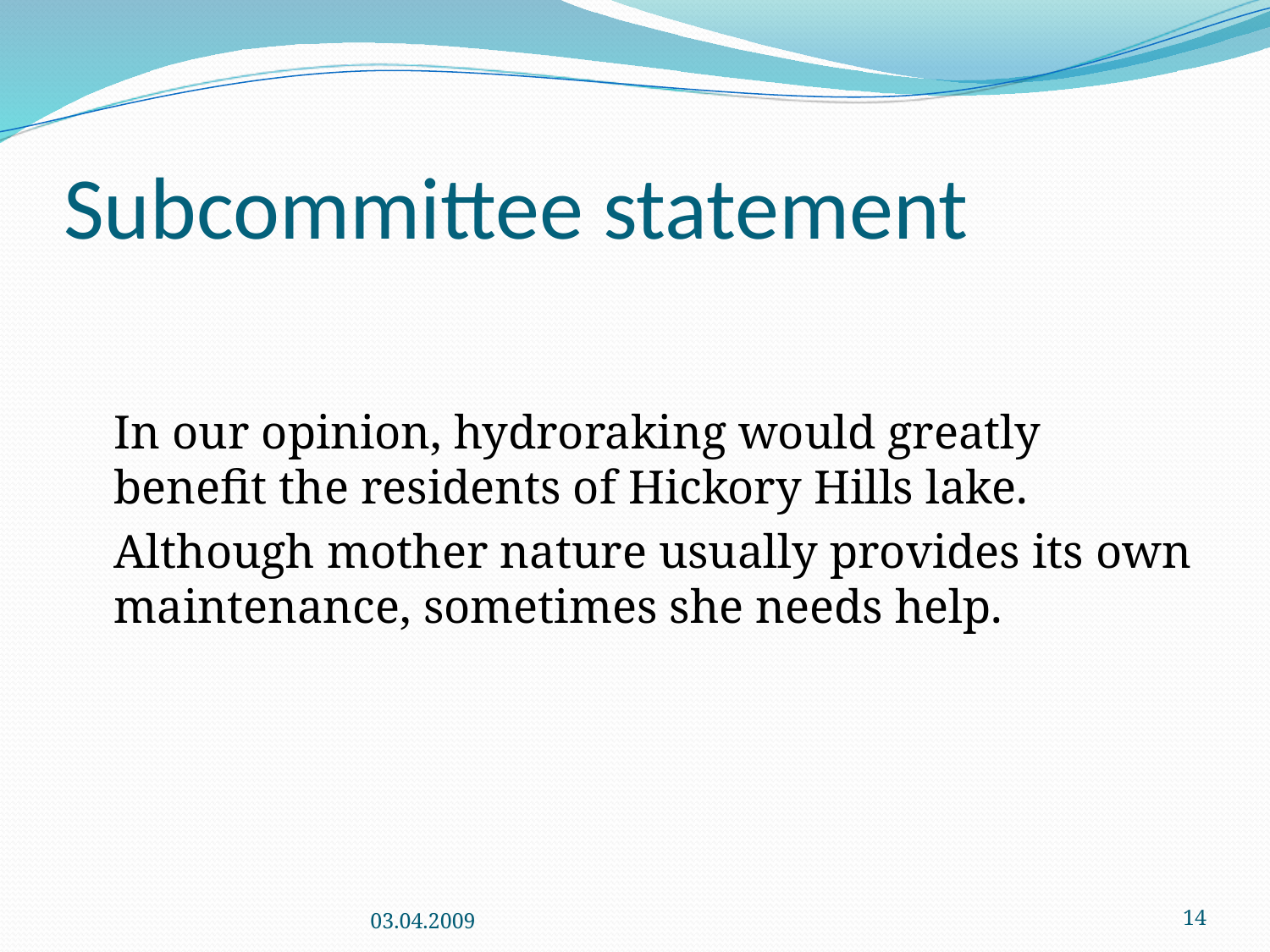

# Subcommittee statement

	In our opinion, hydroraking would greatly benefit the residents of Hickory Hills lake.
	Although mother nature usually provides its own maintenance, sometimes she needs help.
03.04.2009
14